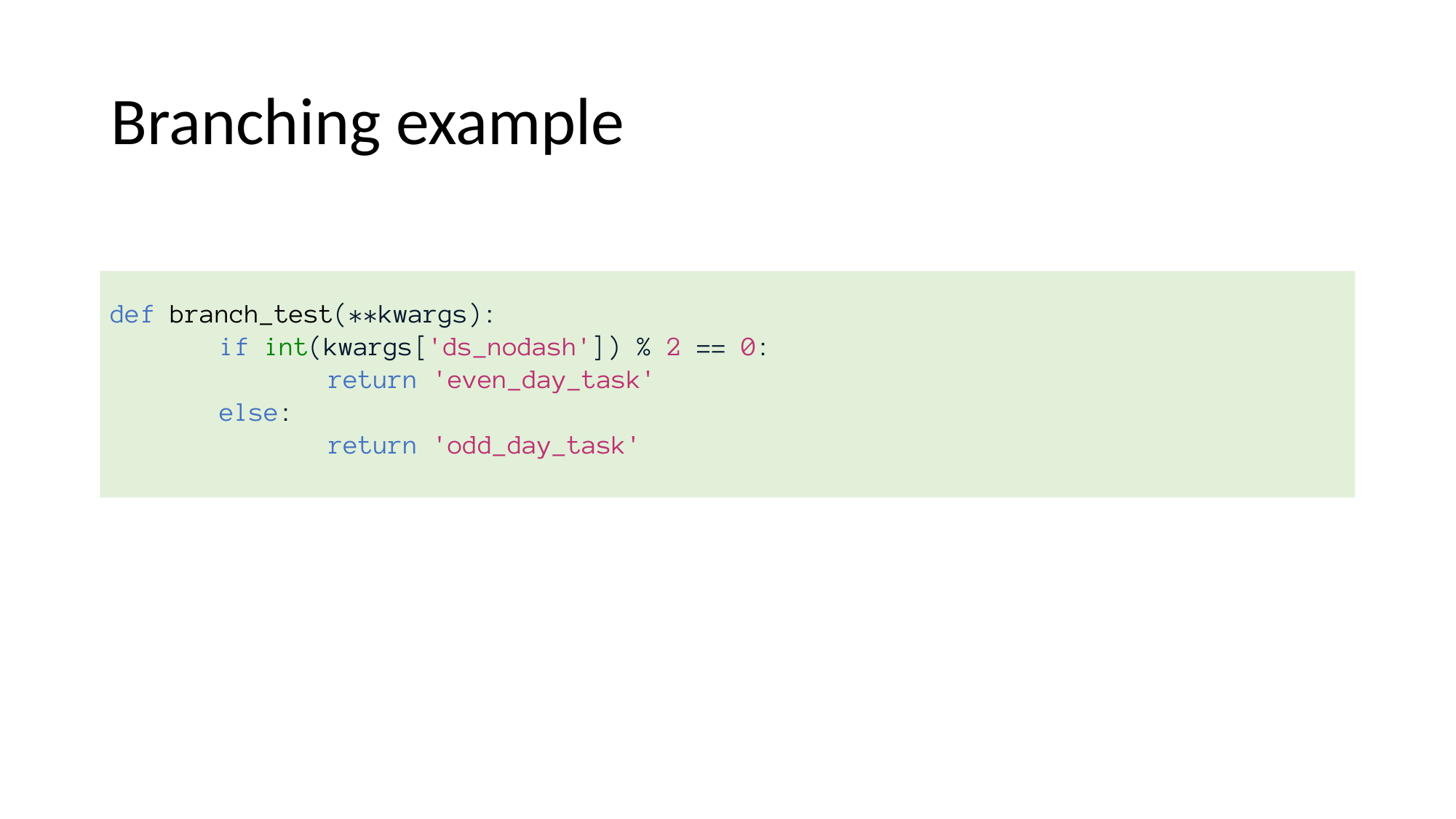

# Branching example

def branch_test(**kwargs):
	if int(kwargs['ds_nodash']) % 2 == 0:
		return 'even_day_task'
	else:
		return 'odd_day_task'